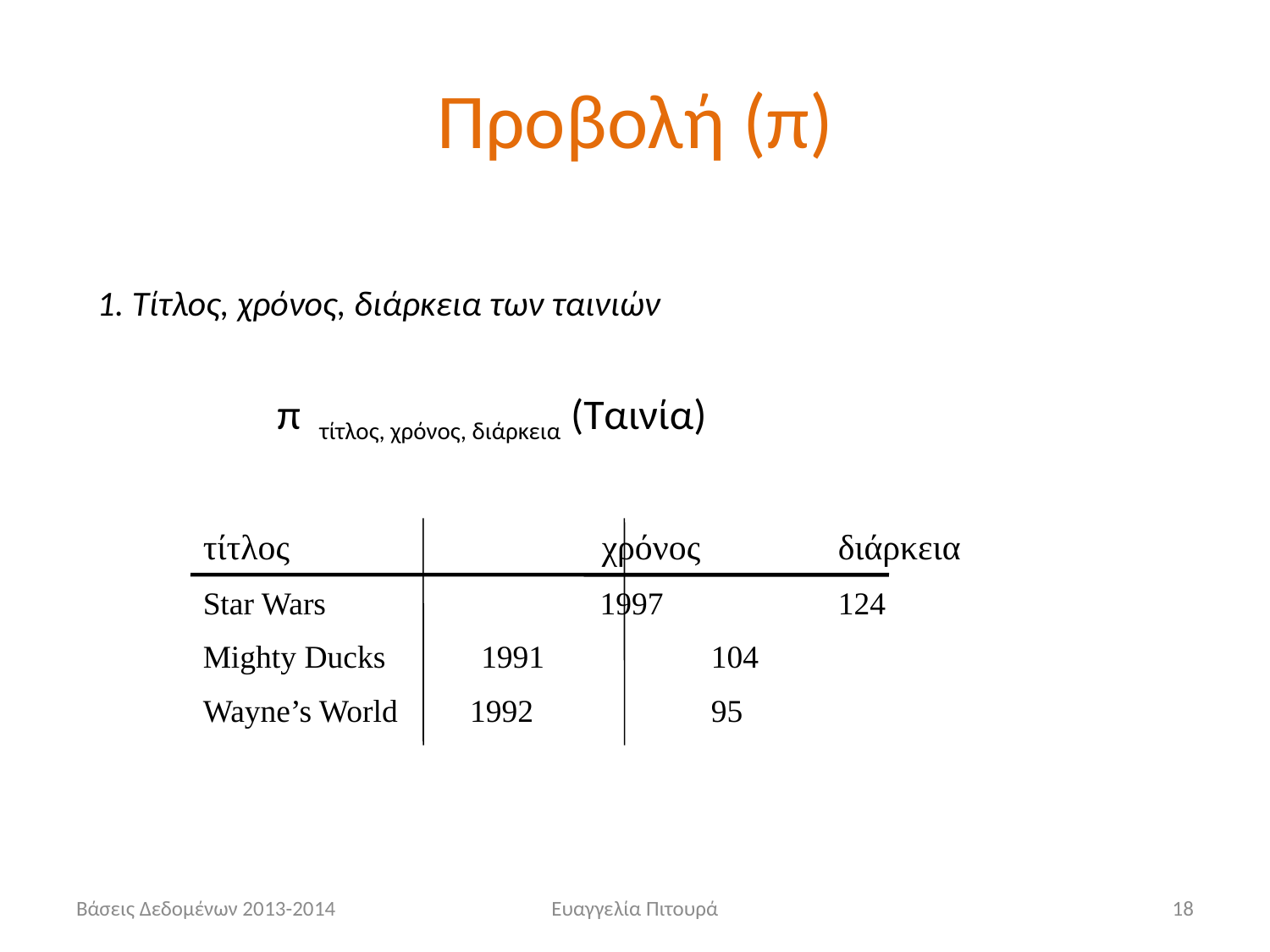

# Προβολή (π)
1. Τίτλος, χρόνος, διάρκεια των ταινιών
π  τίτλος, χρόνος, διάρκεια (Ταινία)
τίτλος			  χρόνος		διάρκεια
Star Wars 	 	  1997 		124
Mighty Ducks 	   1991 		104
Wayne’s World         1992 		95

Βάσεις Δεδομένων 2013-2014
Ευαγγελία Πιτουρά
18